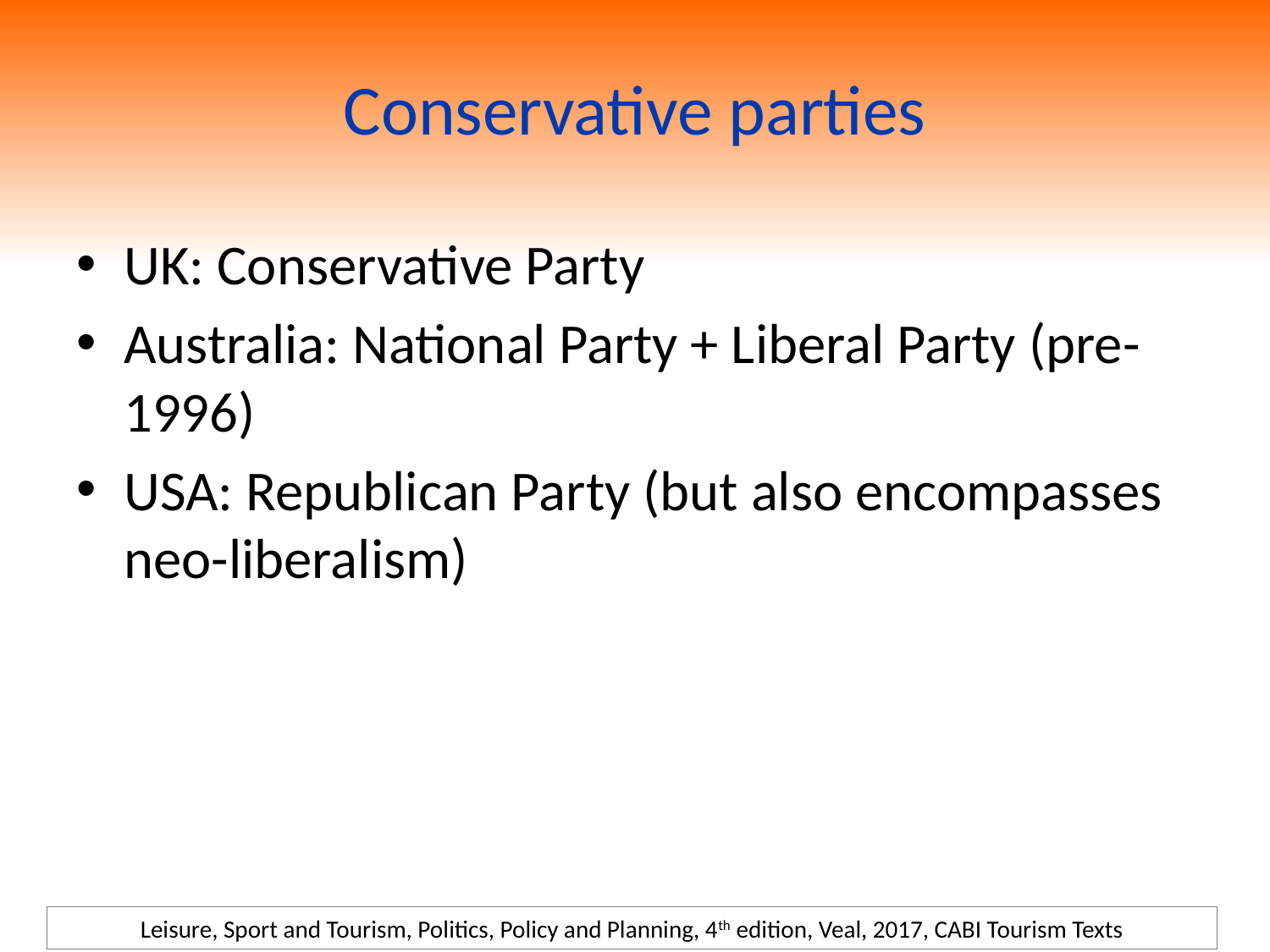

# Conservative parties
UK: Conservative Party
Australia: National Party + Liberal Party (pre-1996)
USA: Republican Party (but also encompasses neo-liberalism)
Leisure, Sport and Tourism, Politics, Policy and Planning, 4th edition, Veal, 2017, CABI Tourism Texts